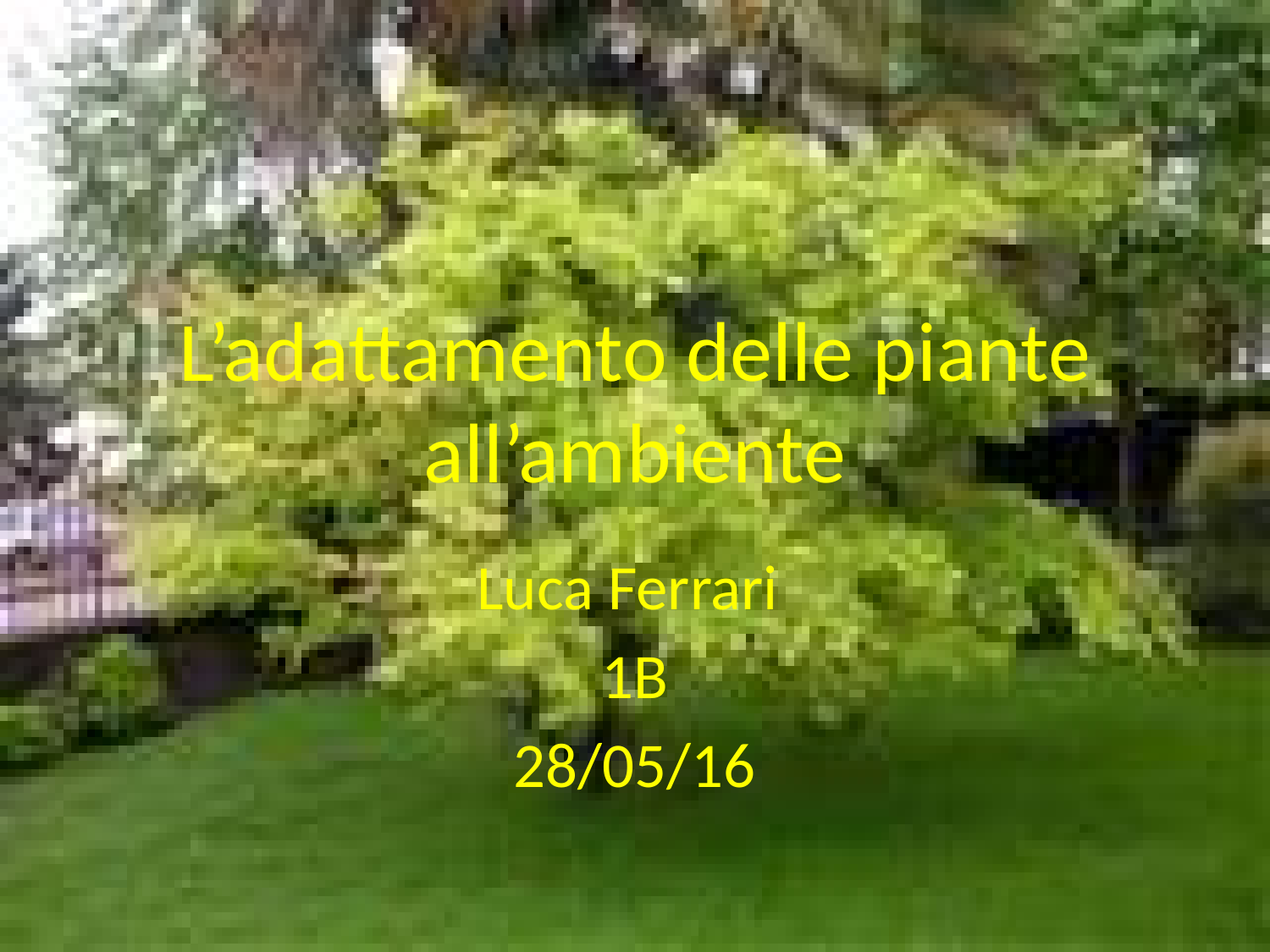

# L’adattamento delle piante all’ambiente
Luca Ferrari
1B
28/05/16